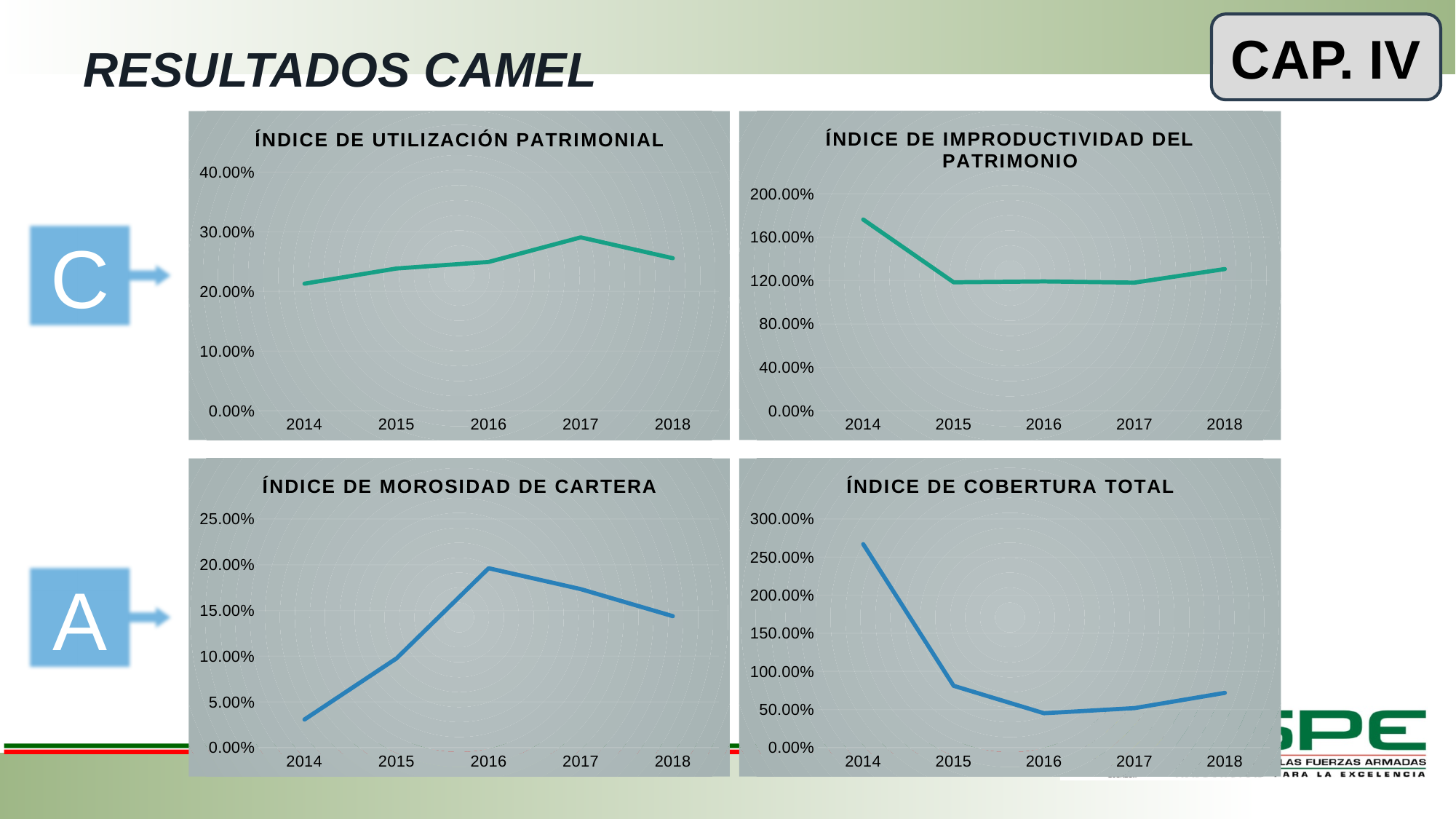

CAP. IV
# RESULTADOS CAMEL

### Chart: ÍNDICE DE UTILIZACIÓN PATRIMONIAL

| Category | ÍNDICE DE UTILIZACIÓN PATRIMONIAL |
|---|---|
| 2014 | 0.21306487055077059 |
| 2015 | 0.23854727318664345 |
| 2016 | 0.24954941770526978 |
| 2017 | 0.29072417252962746 |
| 2018 | 0.2557980538046517 |

### Chart: ÍNDICE DE IMPRODUCTIVIDAD DEL PATRIMONIO

| Category | ÍNDICE DE IMPRODUCTIVIDAD DEL PATRIMONIO |
|---|---|
| 2014 | 1.7627735561367504 |
| 2015 | 1.1842854951919073 |
| 2016 | 1.192182378322199 |
| 2017 | 1.1812101519652987 |
| 2018 | 1.3064127855797134 |
C

### Chart: ÍNDICE DE MOROSIDAD DE CARTERA

| Category | ÍNDICE DE MOROSIDAD DE CARTERA |
|---|---|
| 2014 | 0.030657163390223886 |
| 2015 | 0.09760270328402432 |
| 2016 | 0.1961651095739079 |
| 2017 | 0.17331673576857384 |
| 2018 | 0.1437756040972325 |

### Chart: ÍNDICE DE COBERTURA TOTAL

| Category | ÍNDICE DE COBERTURA TOTAL |
|---|---|
| 2014 | 2.670337698224048 |
| 2015 | 0.8103773799555606 |
| 2016 | 0.4506377666039311 |
| 2017 | 0.5175622055271415 |
| 2018 | 0.7182508380720598 |
A